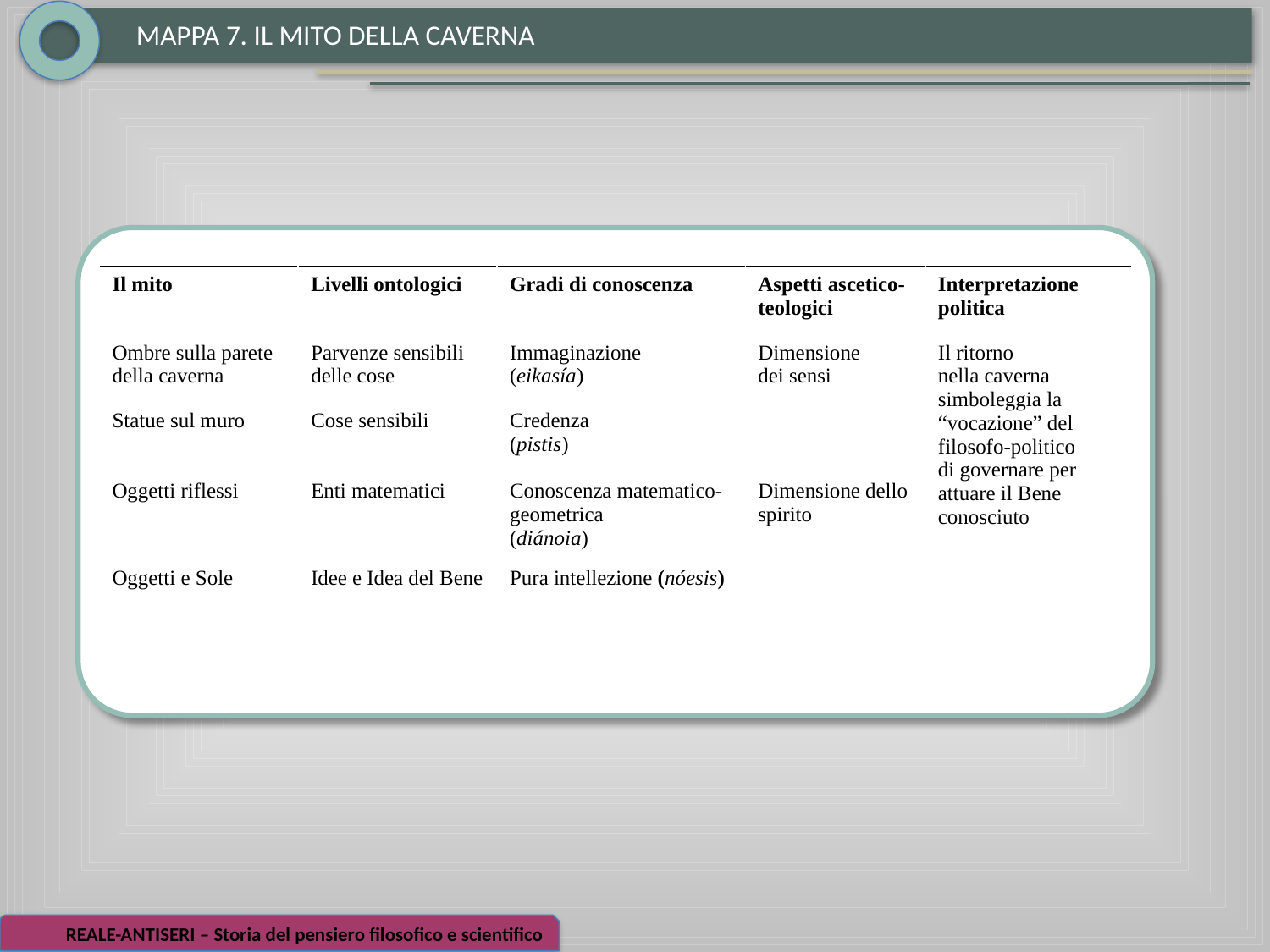

MAPPA 7. IL MITO DELLA CAVERNA

| Il mito | Livelli ontologici | Gradi di conoscenza | Aspetti ascetico-teologici | Interpretazione politica |
| --- | --- | --- | --- | --- |
| Ombre sulla parete della caverna | Parvenze sensibili delle cose | Immaginazione (eikasía) | Dimensione dei sensi | Il ritorno nella caverna simboleggia la “vocazione” del filosofo-politico di governare per attuare il Bene conosciuto |
| Statue sul muro | Cose sensibili | Credenza (pistis) |  |  |
| Oggetti riflessi | Enti matematici | Conoscenza matematico-geometrica (diánoia) | Dimensione dello spirito |  |
| Oggetti e Sole | Idee e Idea del Bene | Pura intellezione (nóesis) |  |  |